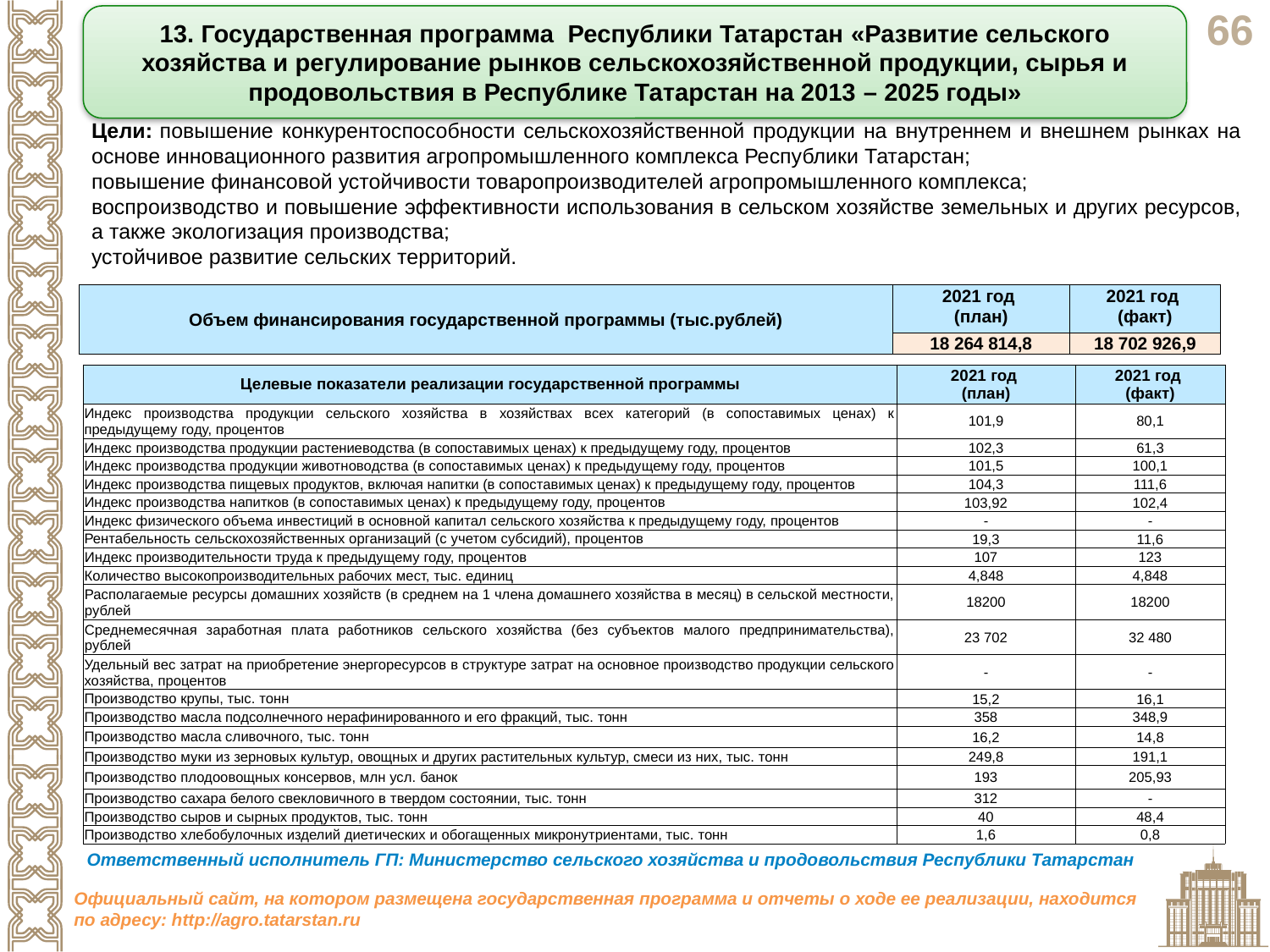

13. Государственная программа  Республики Татарстан «Развитие сельского хозяйства и регулирование рынков сельскохозяйственной продукции, сырья и продовольствия в Республике Татарстан на 2013 – 2025 годы»
Цели: повышение конкурентоспособности сельскохозяйственной продукции на внутреннем и внешнем рынках на основе инновационного развития агропромышленного комплекса Республики Татарстан;
повышение финансовой устойчивости товаропроизводителей агропромышленного комплекса;
воспроизводство и повышение эффективности использования в сельском хозяйстве земельных и других ресурсов, а также экологизация производства;
устойчивое развитие сельских территорий.
| Объем финансирования государственной программы (тыс.рублей) | 2021 год (план) | 2021 год (факт) |
| --- | --- | --- |
|  | 18 264 814,8 | 18 702 926,9 |
| Целевые показатели реализации государственной программы | 2021 год (план) | 2021 год (факт) |
| --- | --- | --- |
| Индекс производства продукции сельского хозяйства в хозяйствах всех категорий (в сопоставимых ценах) к предыдущему году, процентов | 101,9 | 80,1 |
| Индекс производства продукции растениеводства (в сопоставимых ценах) к предыдущему году, процентов | 102,3 | 61,3 |
| Индекс производства продукции животноводства (в сопоставимых ценах) к предыдущему году, процентов | 101,5 | 100,1 |
| Индекс производства пищевых продуктов, включая напитки (в сопоставимых ценах) к предыдущему году, процентов | 104,3 | 111,6 |
| Индекс производства напитков (в сопоставимых ценах) к предыдущему году, процентов | 103,92 | 102,4 |
| Индекс физического объема инвестиций в основной капитал сельского хозяйства к предыдущему году, процентов | - | - |
| Рентабельность сельскохозяйственных организаций (с учетом субсидий), процентов | 19,3 | 11,6 |
| Индекс производительности труда к предыдущему году, процентов | 107 | 123 |
| Количество высокопроизводительных рабочих мест, тыс. единиц | 4,848 | 4,848 |
| Располагаемые ресурсы домашних хозяйств (в среднем на 1 члена домашнего хозяйства в месяц) в сельской местности, рублей | 18200 | 18200 |
| Среднемесячная заработная плата работников сельского хозяйства (без субъектов малого предпринимательства), рублей | 23 702 | 32 480 |
| Удельный вес затрат на приобретение энергоресурсов в структуре затрат на основное производство продукции сельского хозяйства, процентов | - | - |
| Производство крупы, тыс. тонн | 15,2 | 16,1 |
| Производство масла подсолнечного нерафинированного и его фракций, тыс. тонн | 358 | 348,9 |
| Производство масла сливочного, тыс. тонн | 16,2 | 14,8 |
| Производство муки из зерновых культур, овощных и других растительных культур, смеси из них, тыс. тонн | 249,8 | 191,1 |
| Производство плодоовощных консервов, млн усл. банок | 193 | 205,93 |
| Производство сахара белого свекловичного в твердом состоянии, тыс. тонн | 312 | - |
| Производство сыров и сырных продуктов, тыс. тонн | 40 | 48,4 |
| Производство хлебобулочных изделий диетических и обогащенных микронутриентами, тыс. тонн | 1,6 | 0,8 |
Ответственный исполнитель ГП: Министерство сельского хозяйства и продовольствия Республики Татарстан
Официальный сайт, на котором размещена государственная программа и отчеты о ходе ее реализации, находится по адресу: http://agro.tatarstan.ru